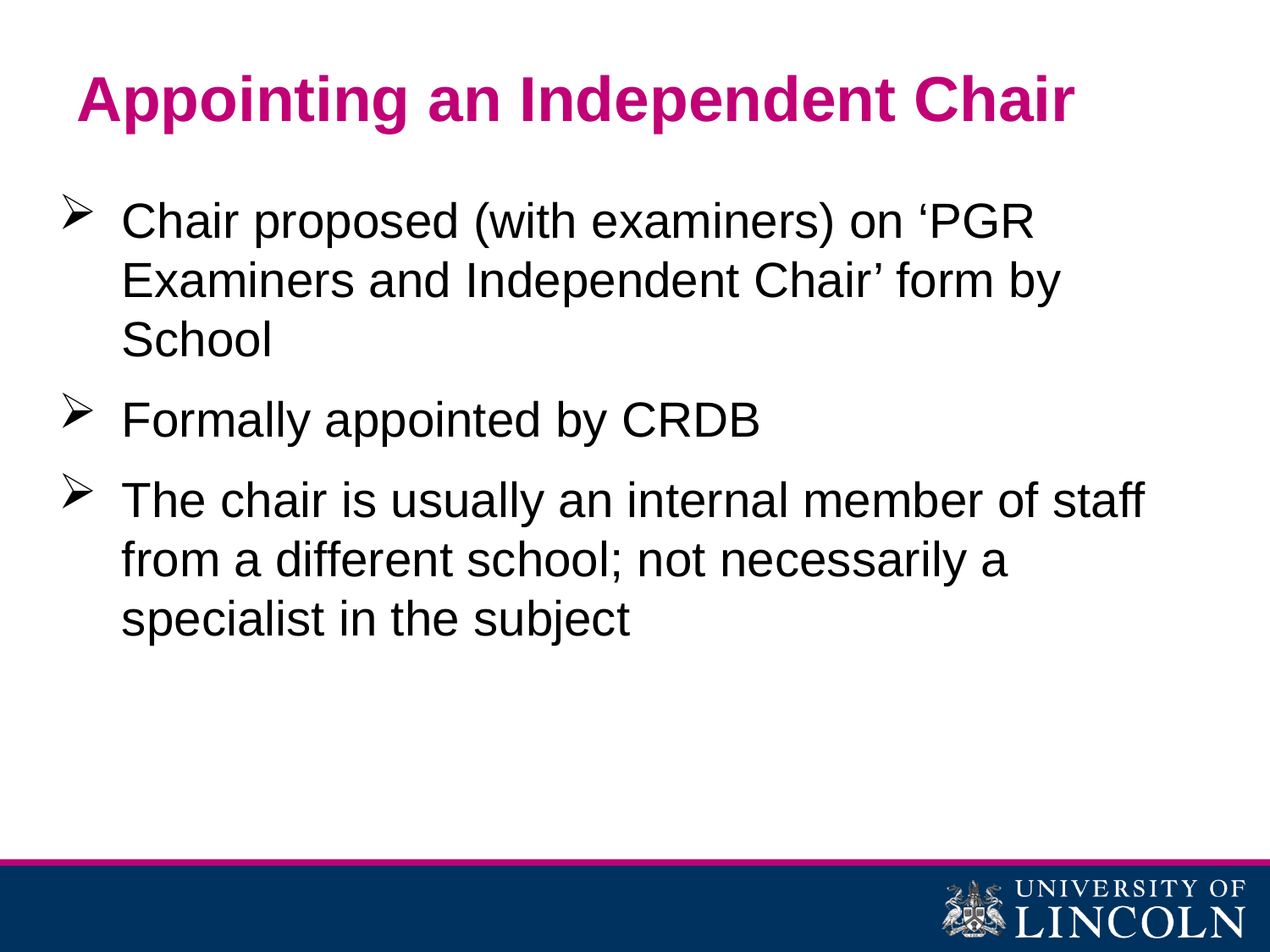

# Appointing an Independent Chair
Chair proposed (with examiners) on ‘PGR Examiners and Independent Chair’ form by School
Formally appointed by CRDB
The chair is usually an internal member of staff from a different school; not necessarily a specialist in the subject